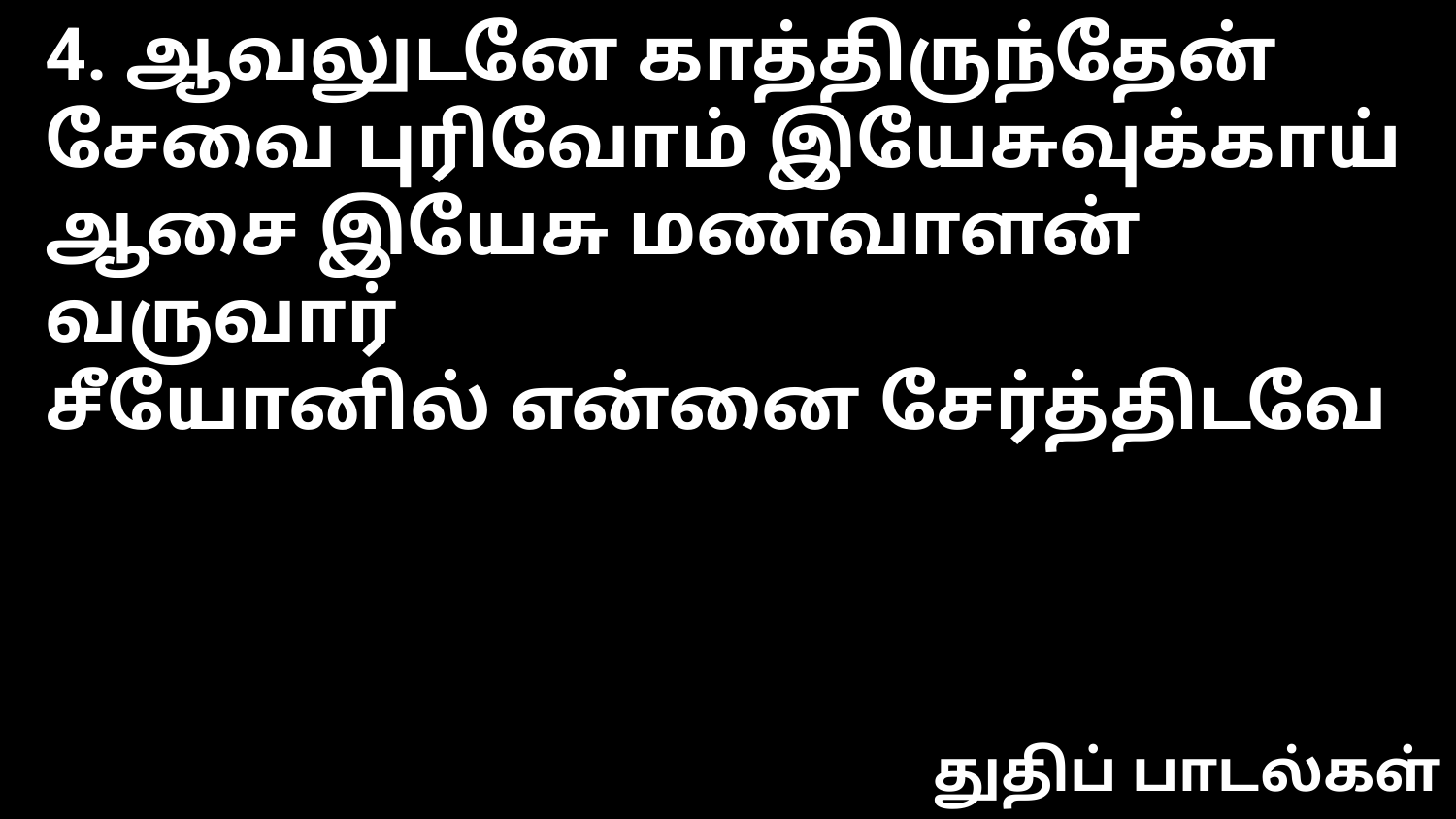

4. ஆவலுடனே காத்திருந்தேன்
சேவை புரிவோம் இயேசுவுக்காய்
ஆசை இயேசு மணவாளன் வருவார்
சீயோனில் என்னை சேர்த்திடவே

துதிப் பாடல்கள்